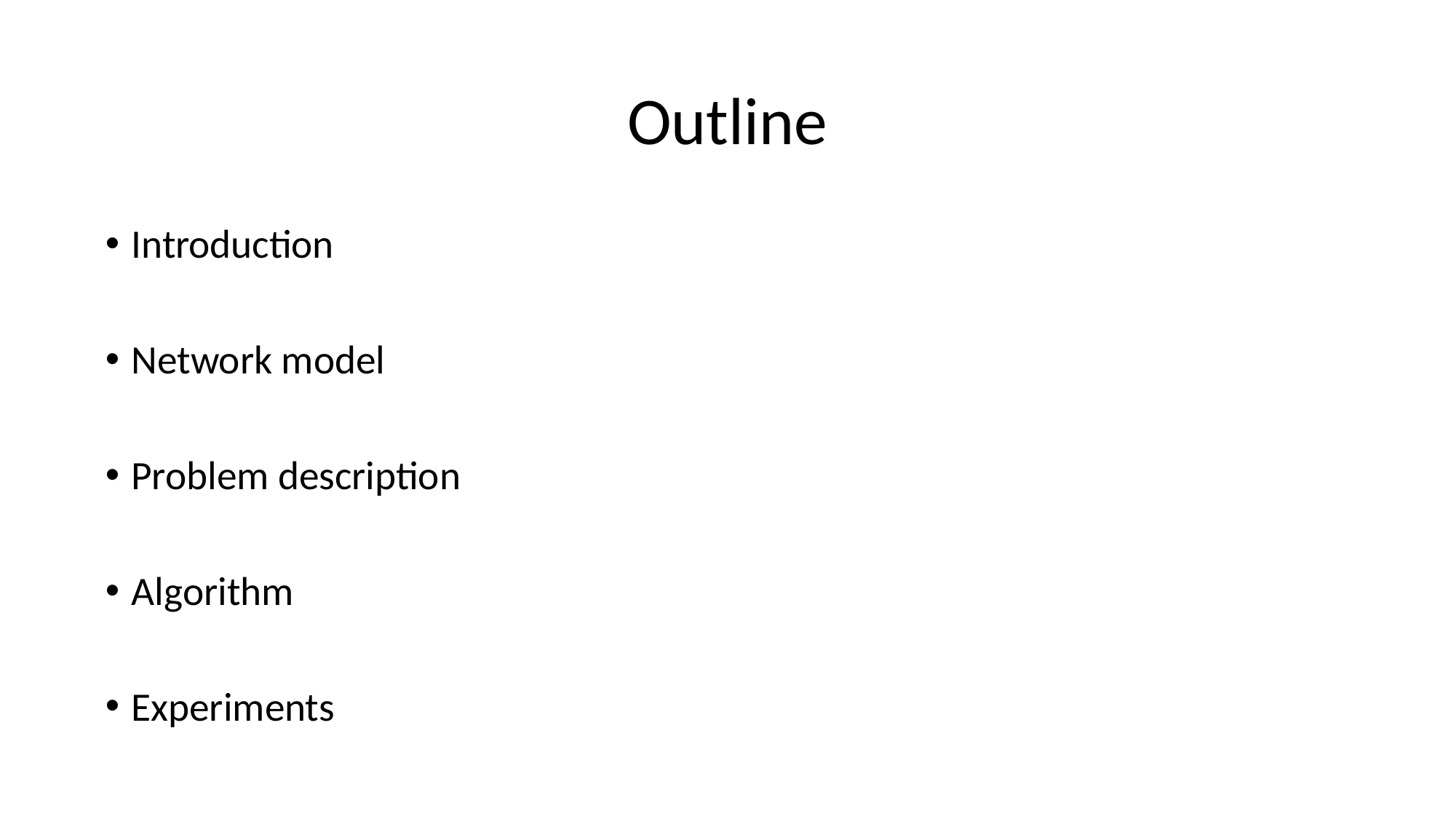

# Outline
Introduction

Network model

Problem description

Algorithm

Experiments